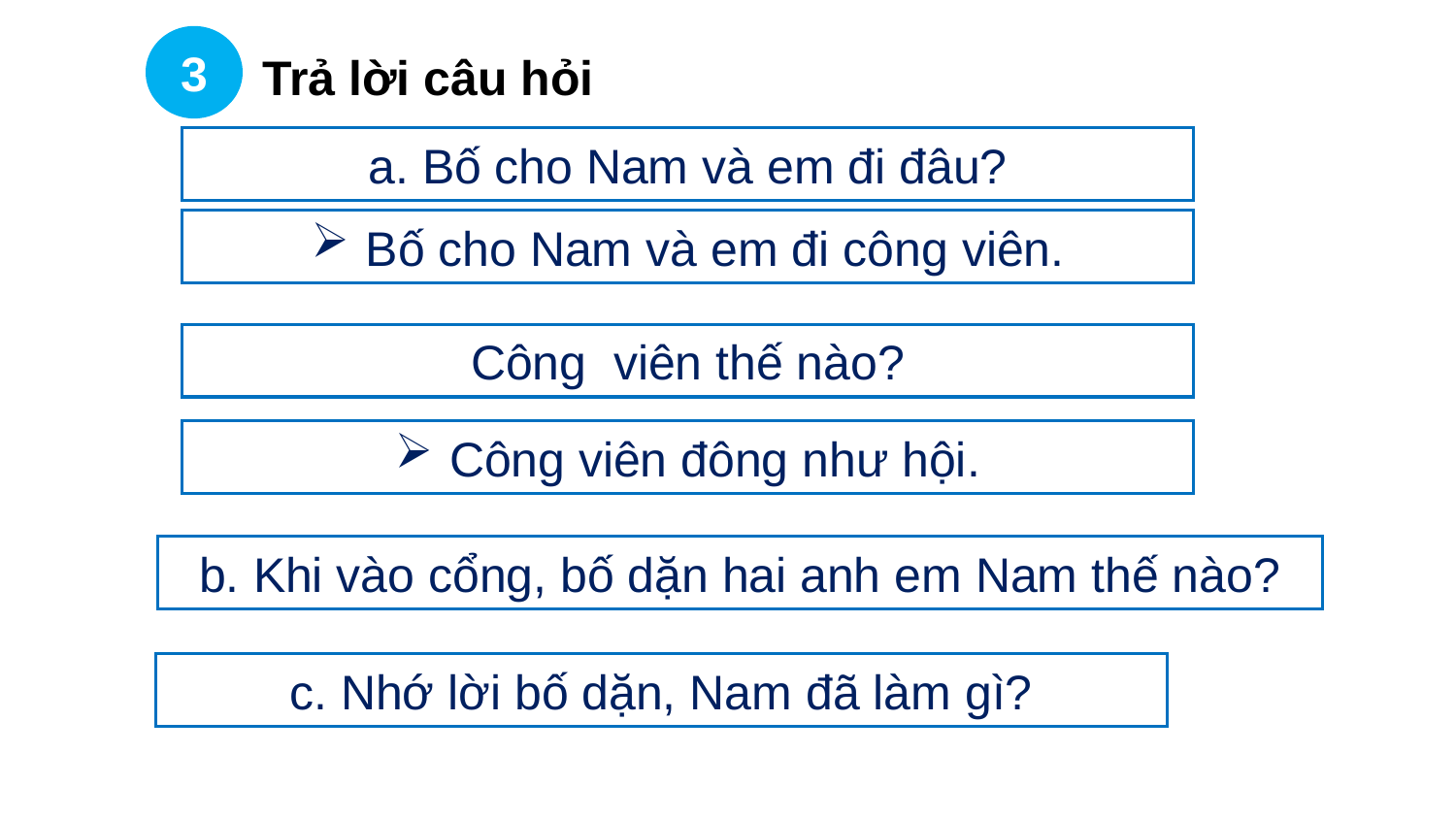

3
Trả lời câu hỏi

a. Bố cho Nam và em đi đâu?
Bố cho Nam và em đi công viên.
Công  viên thế nào?
Công viên đông như hội.
b. Khi vào cổng, bố dặn hai anh em Nam thế nào?
c. Nhớ lời bố dặn, Nam đã làm gì?